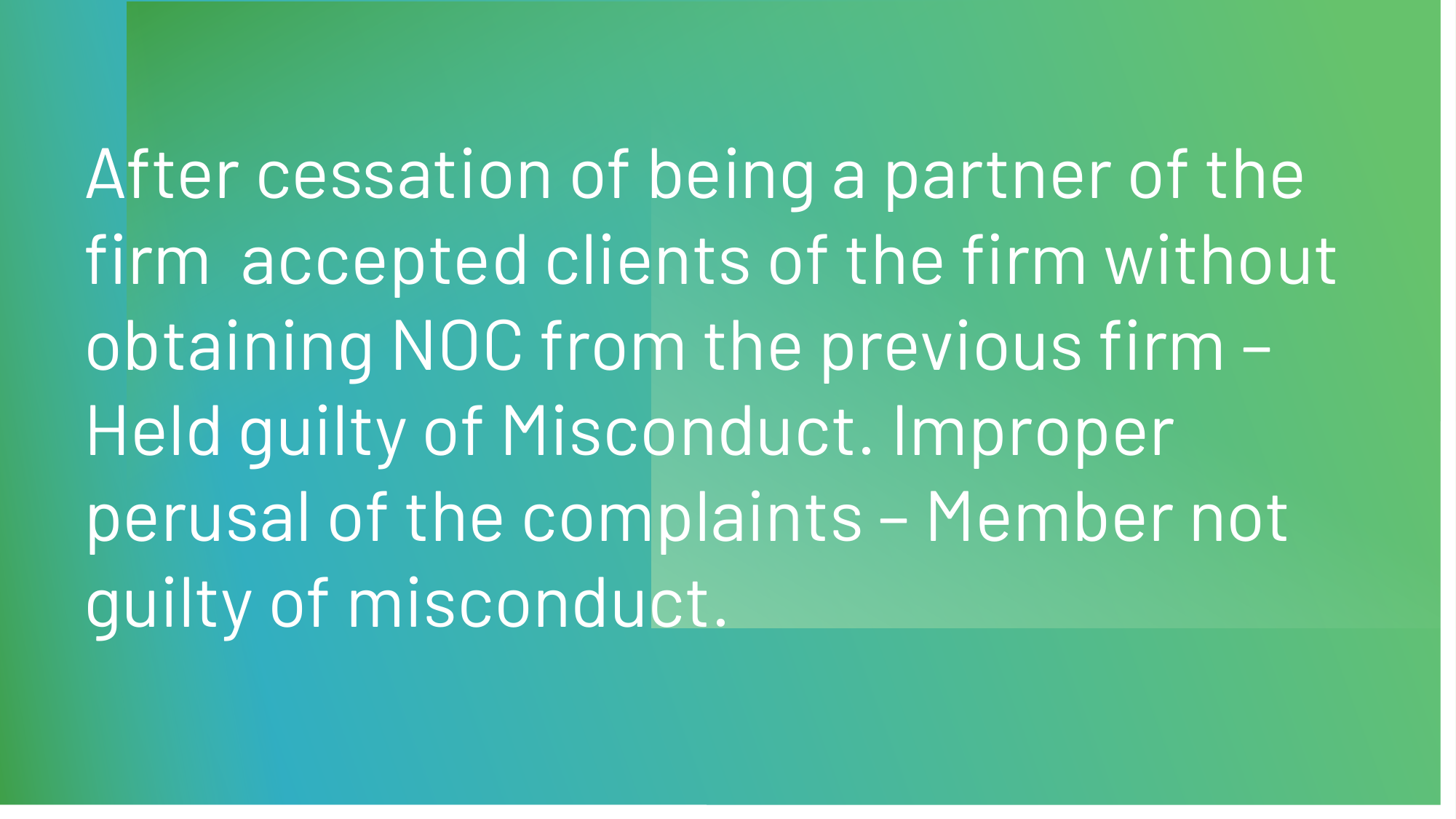

# CA. Ajay Bhargava
After cessation of being a partner of the firm  accepted clients of the firm without obtaining NOC from the previous firm – Held guilty of Misconduct. Improper perusal of the complaints – Member not guilty of misconduct.